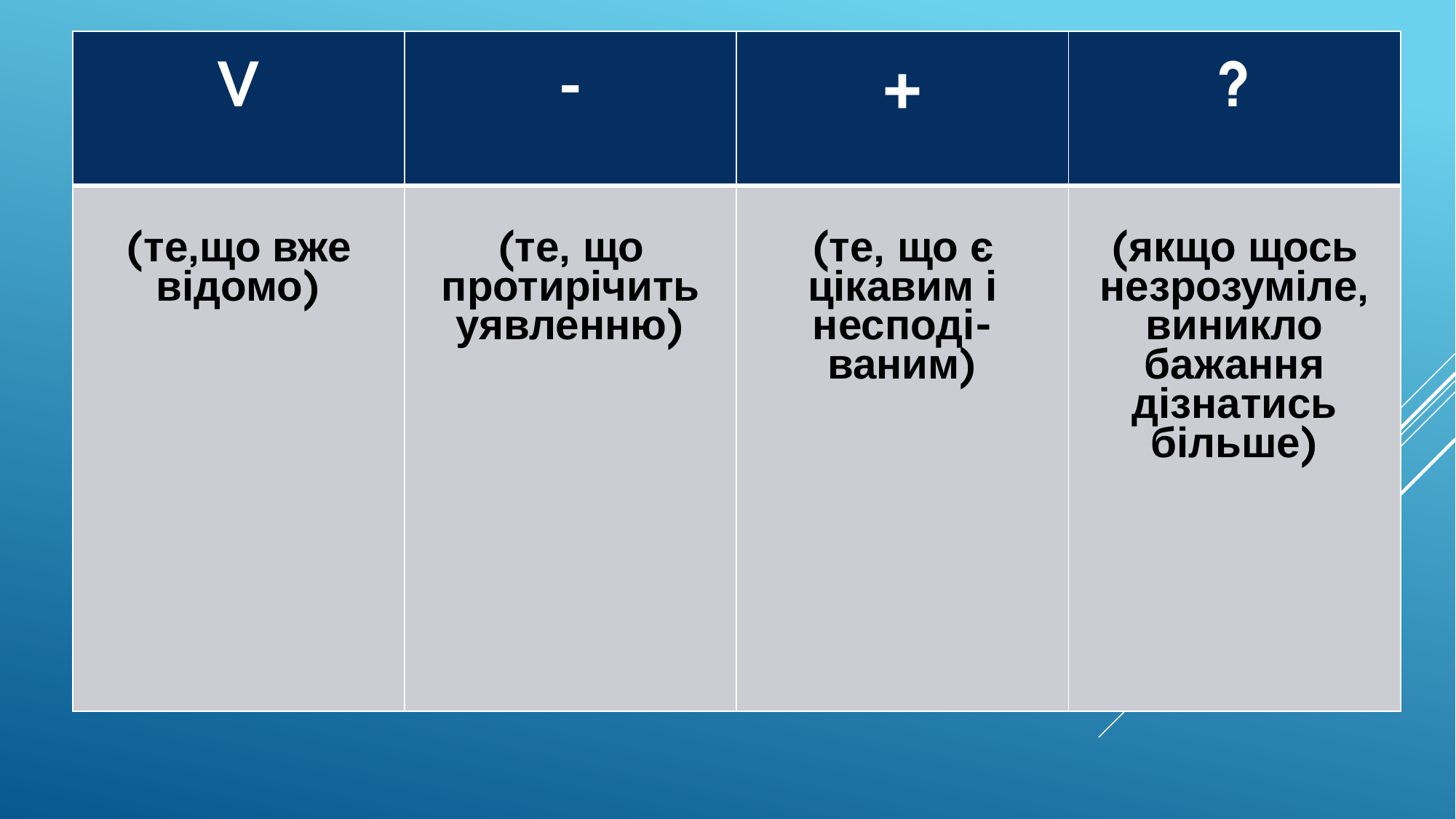

| V | - | + | ? |
| --- | --- | --- | --- |
| (те,що вже відомо) | (те, що протирічить уявленню) | (те, що є цікавим і несподі- ваним) | (якщо щось незрозуміле, виникло бажання дізнатись більше) |